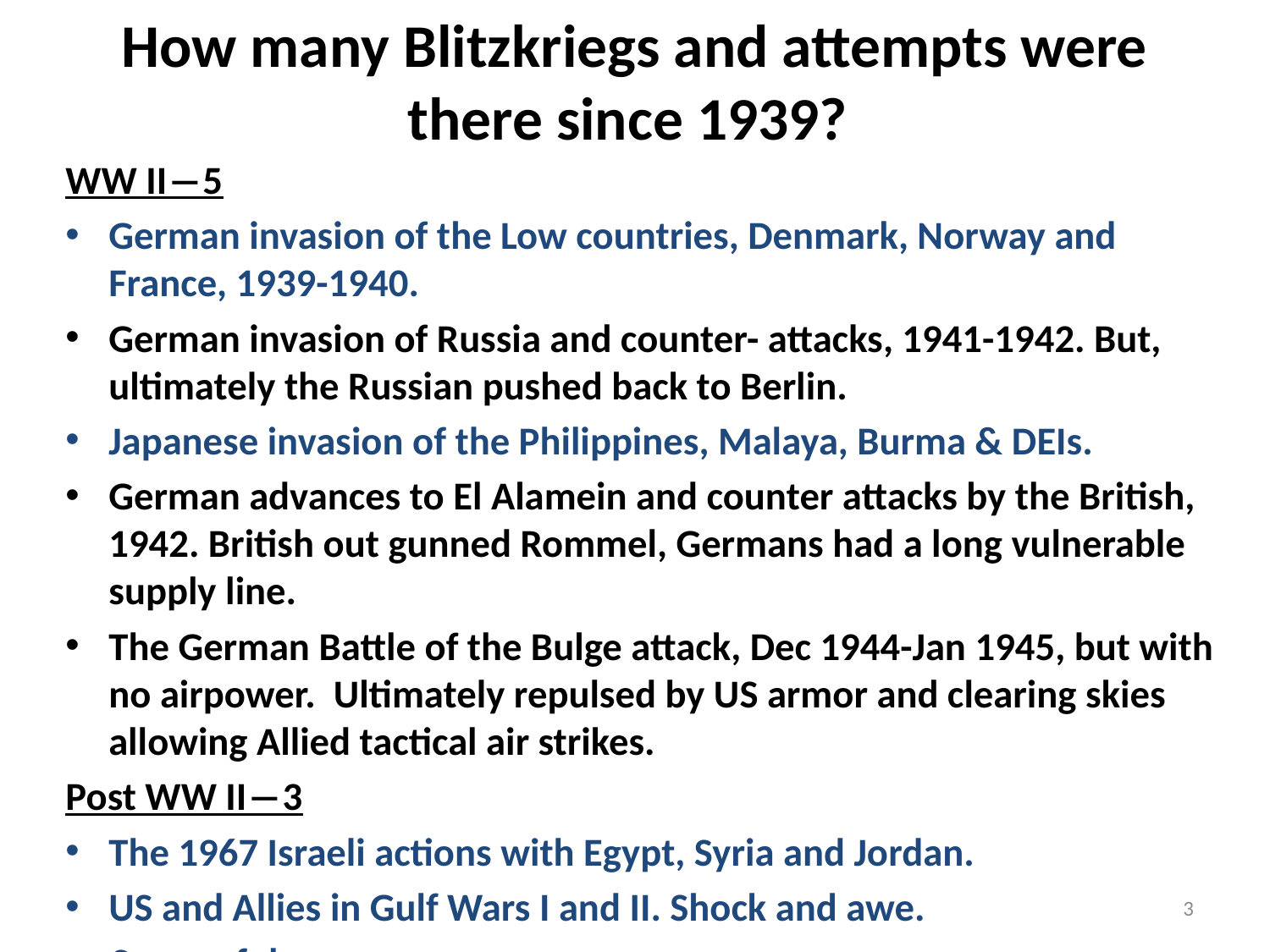

# How many Blitzkriegs and attempts were there since 1939?
WW II―5
German invasion of the Low countries, Denmark, Norway and France, 1939-1940.
German invasion of Russia and counter- attacks, 1941-1942. But, ultimately the Russian pushed back to Berlin.
Japanese invasion of the Philippines, Malaya, Burma & DEIs.
German advances to El Alamein and counter attacks by the British, 1942. British out gunned Rommel, Germans had a long vulnerable supply line.
The German Battle of the Bulge attack, Dec 1944-Jan 1945, but with no airpower.  Ultimately repulsed by US armor and clearing skies allowing Allied tactical air strikes.
Post WW II―3
The 1967 Israeli actions with Egypt, Syria and Jordan.
US and Allies in Gulf Wars I and II. Shock and awe.
 Successful
3